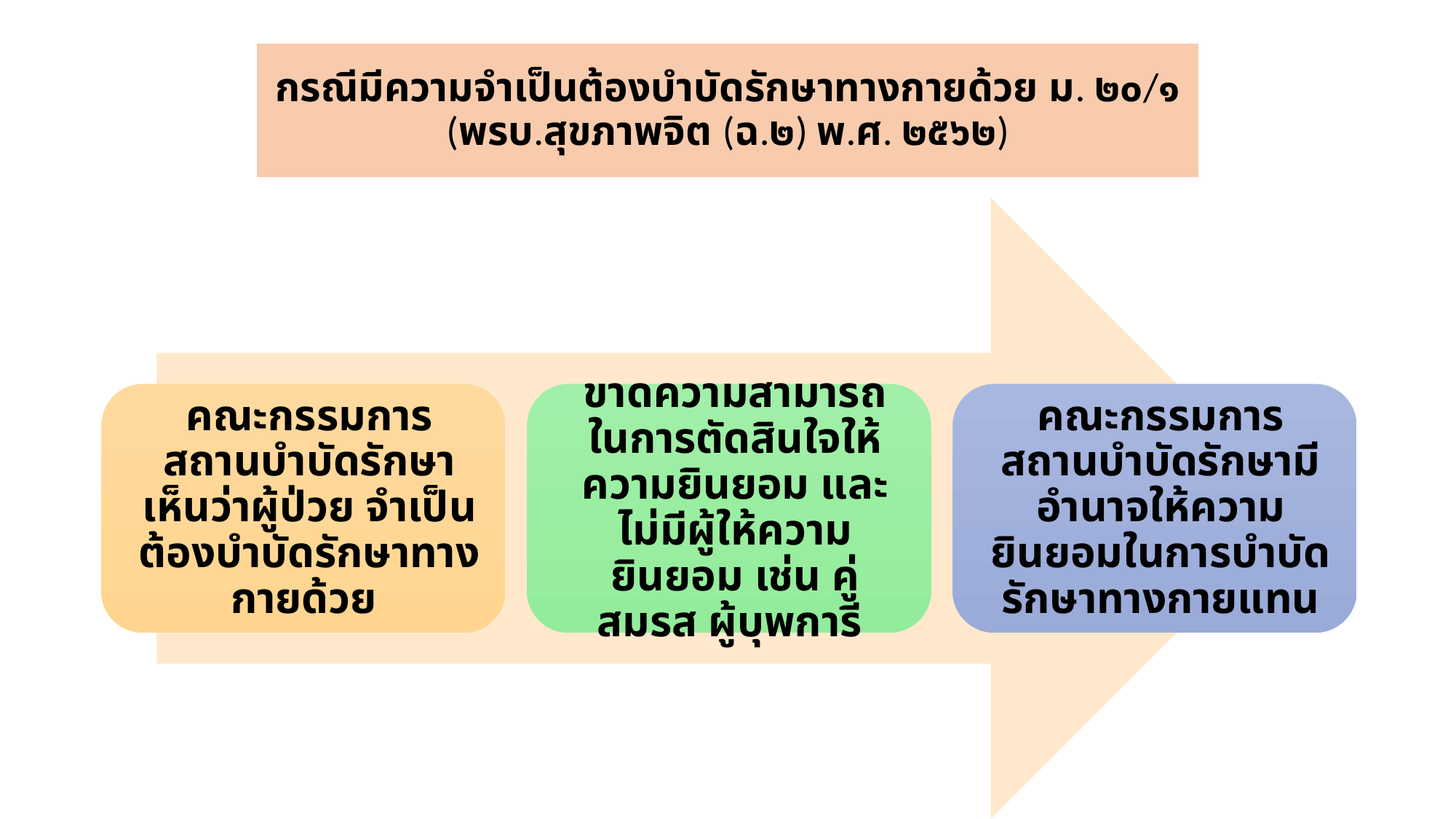

# กรณีมีความจำเป็นต้องบำบัดรักษาทางกายด้วย ม. ๒๐/๑ (พรบ.สุขภาพจิต (ฉ.๒) พ.ศ. ๒๕๖๒)
คณะกรรมการสถานบำบัดรักษาเห็นว่าผู้ป่วย จำเป็นต้องบำบัดรักษาทางกายด้วย
ขาดความสามารถในการตัดสินใจให้ความยินยอม และไม่มีผู้ให้ความยินยอม เช่น คู่สมรส ผู้บุพการี
คณะกรรมการสถานบำบัดรักษามีอำนาจให้ความยินยอมในการบำบัดรักษาทางกายแทน